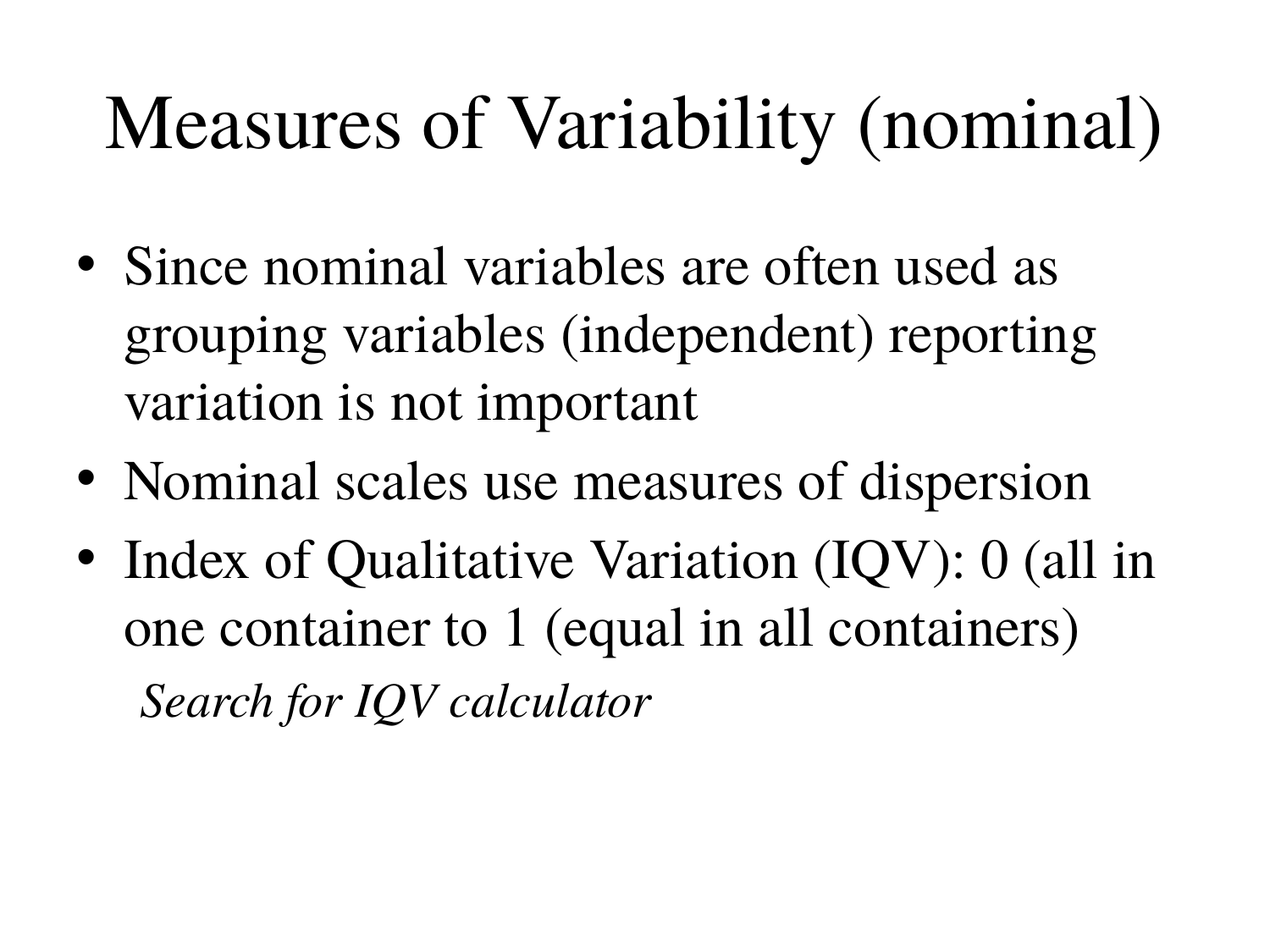

# Measures of Variability (nominal)
Since nominal variables are often used as grouping variables (independent) reporting variation is not important
Nominal scales use measures of dispersion
Index of Qualitative Variation (IQV): 0 (all in one container to 1 (equal in all containers)
Search for IQV calculator